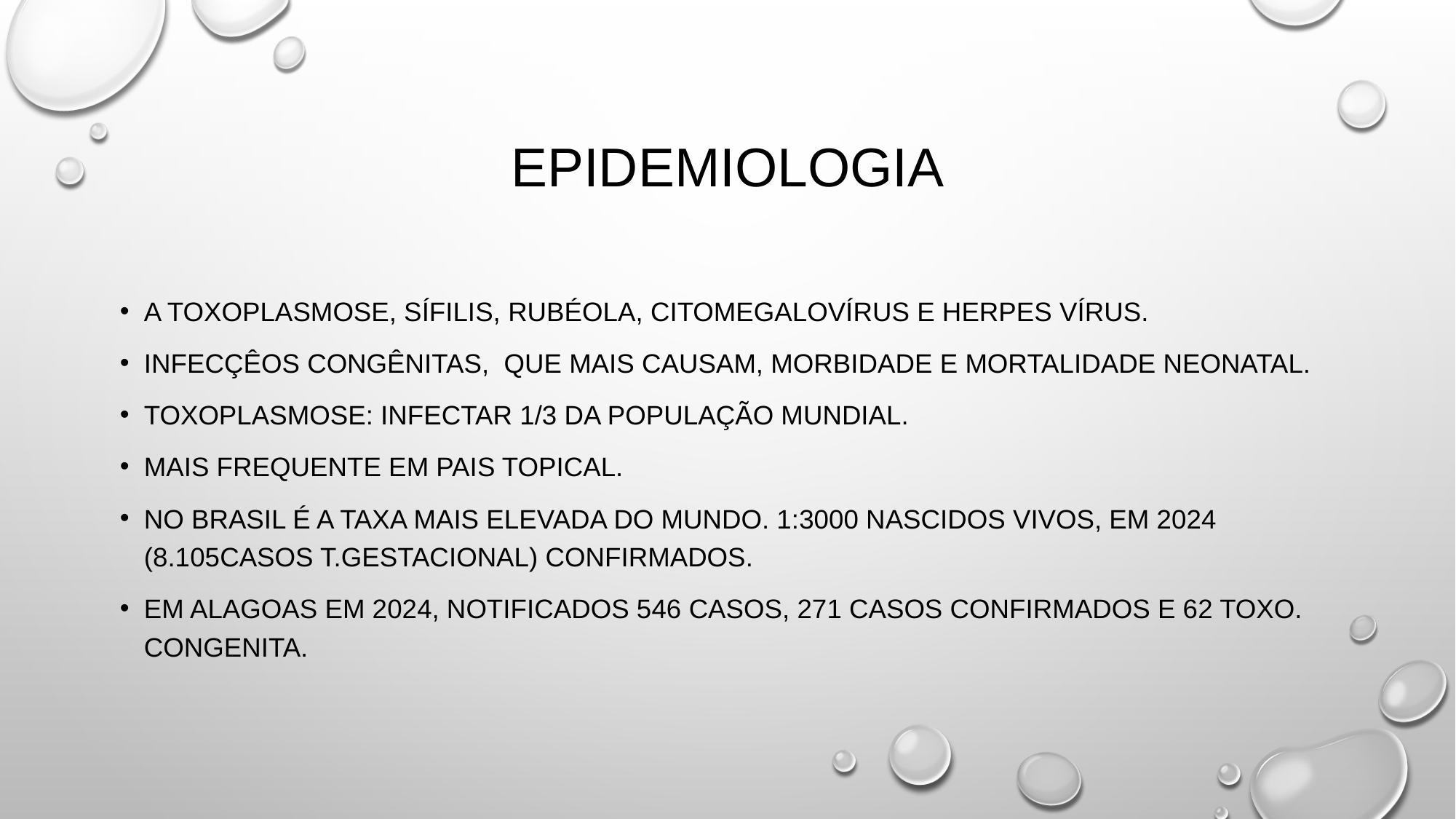

# EPIDEMIOLOGIA
A TOXOPLASMOSE, SÍFILIS, RUBÉOLA, CITOMEGALOVÍRUS E HERPES VÍRUS.
INFECÇÊOS CONGêNITAS,  que mais causam, morbidade e mortalidade neonatal.
Toxoplasmose: infectar 1/3 da população mundial.
Mais frequente em pais topical.
No brasil é a taxa mais elevada do mundo. 1:3000 nascidos vivos, EM 2024 (8.105CASOS T.GESTACIONAL) CONFIRMADOS.
EM ALAGOAS EM 2024, NOTIFICADOS 546 CASOS, 271 CASOS CONFIRMADOS E 62 Toxo. CONGENITA.